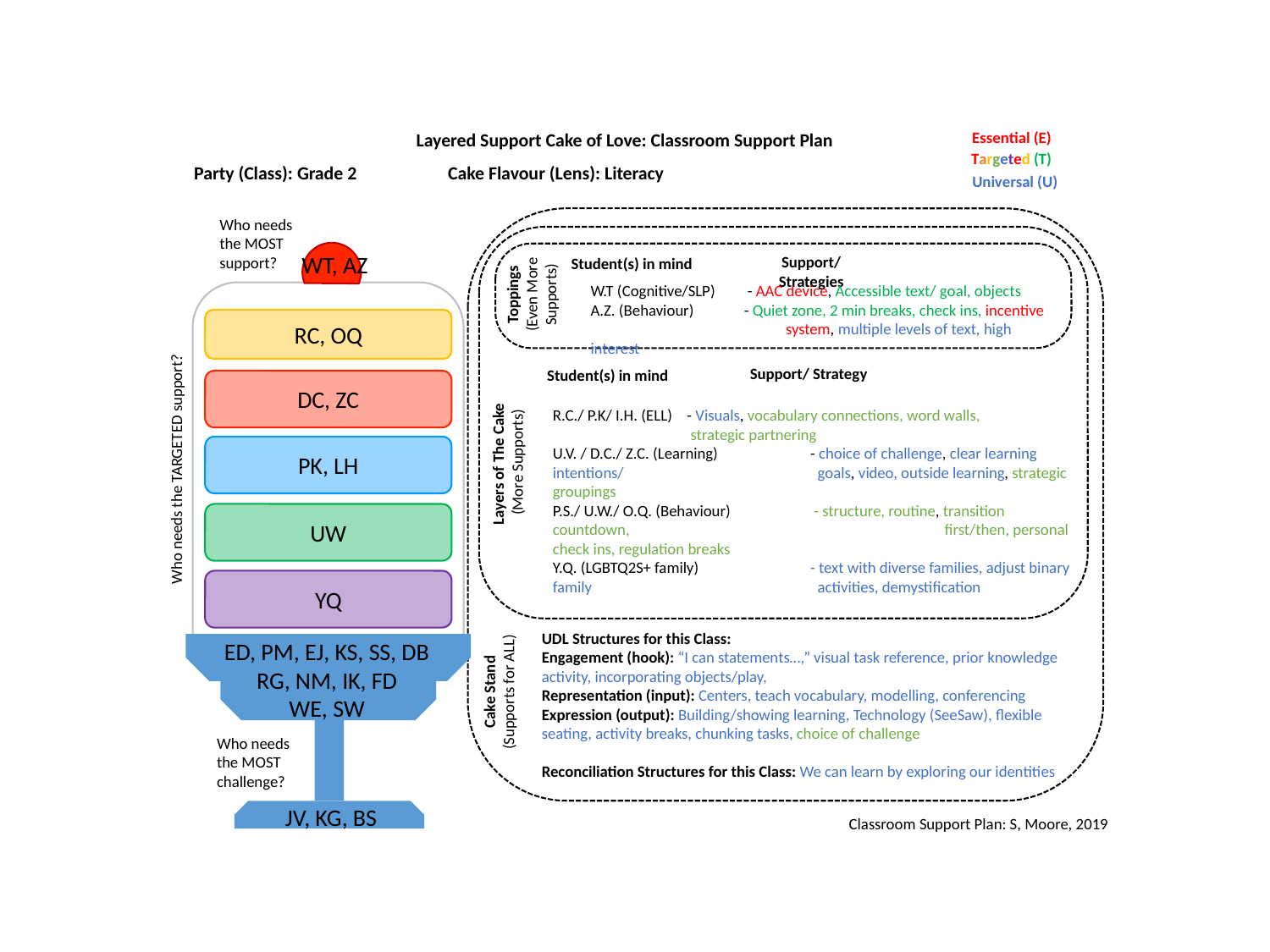

Essential (E)
Layered Support Cake of Love: Classroom Support Plan
Targeted (T)
Party (Class): Grade 2	Cake Flavour (Lens): Literacy
Universal (U)
Who needs the MOST support?

WT, AZ
Support/ Strategies
Student(s) in mind
Toppings
(Even More
Supports)
W.T (Cognitive/SLP)         - AAC device, Accessible text/ goal, objects
A.Z. (Behaviour)              - Quiet zone, 2 min breaks, check ins, incentive 	                   system, multiple levels of text, high interest

RC, OQ
Support/ Strategy
Student(s) in mind
DC, ZC
R.C./ P.K/ I.H. (ELL)	  - Visuals, vocabulary connections, word walls, 		   strategic partnering
U.V. / D.C./ Z.C. (Learning)	 - choice of challenge, clear learning intentions/ 		   goals, video, outside learning, strategic  groupings
P.S./ U.W./ O.Q. (Behaviour)	  - structure, routine, transition countdown, 			   first/then, personal check ins, regulation breaks
Y.Q. (LGBTQ2S+ family)	 - text with diverse families, adjust binary family 		   activities, demystification
PK, LH
Layers of The Cake
(More Supports)
Who needs the TARGETED support?
UW
YQ
UDL Structures for this Class:
Engagement (hook): “I can statements…,” visual task reference, prior knowledge activity, incorporating objects/play,
Representation (input): Centers, teach vocabulary, modelling, conferencing
Expression (output): Building/showing learning, Technology (SeeSaw), flexible seating, activity breaks, chunking tasks, choice of challenge

Reconciliation Structures for this Class: We can learn by exploring our identities
ED, PM, EJ, KS, SS, DB
RG, NM, IK, FD
WE, SW

Cake Stand
(Supports for ALL)

Who needs the MOST challenge?
JV, KG, BS

Classroom Support Plan: S, Moore, 2019